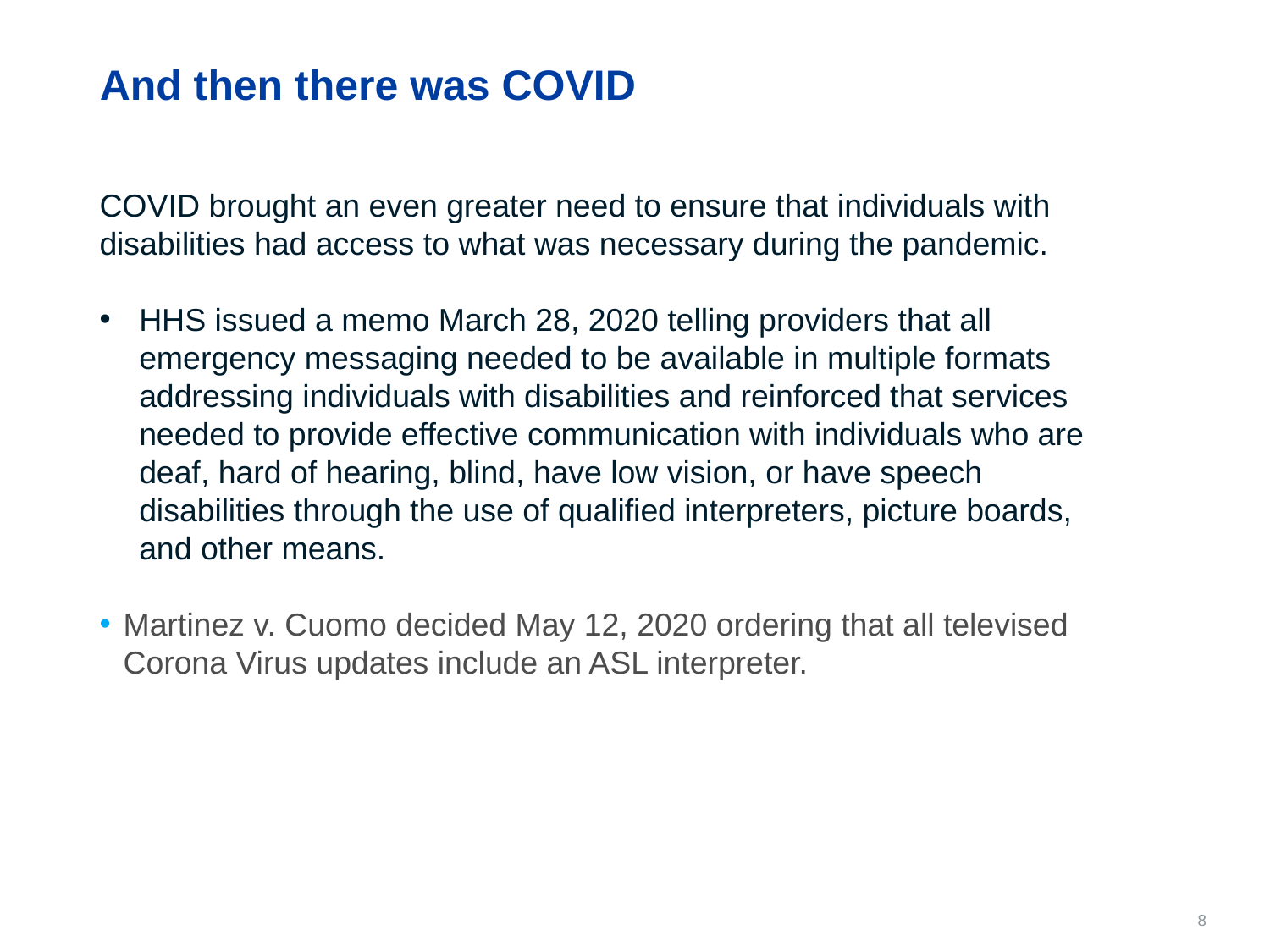

# And then there was COVID
COVID brought an even greater need to ensure that individuals with disabilities had access to what was necessary during the pandemic.

HHS issued a memo March 28, 2020 telling providers that all emergency messaging needed to be available in multiple formats addressing individuals with disabilities and reinforced that services needed to provide effective communication with individuals who are deaf, hard of hearing, blind, have low vision, or have speech disabilities through the use of qualified interpreters, picture boards, and other means.

Martinez v. Cuomo decided May 12, 2020 ordering that all televised Corona Virus updates include an ASL interpreter.
8